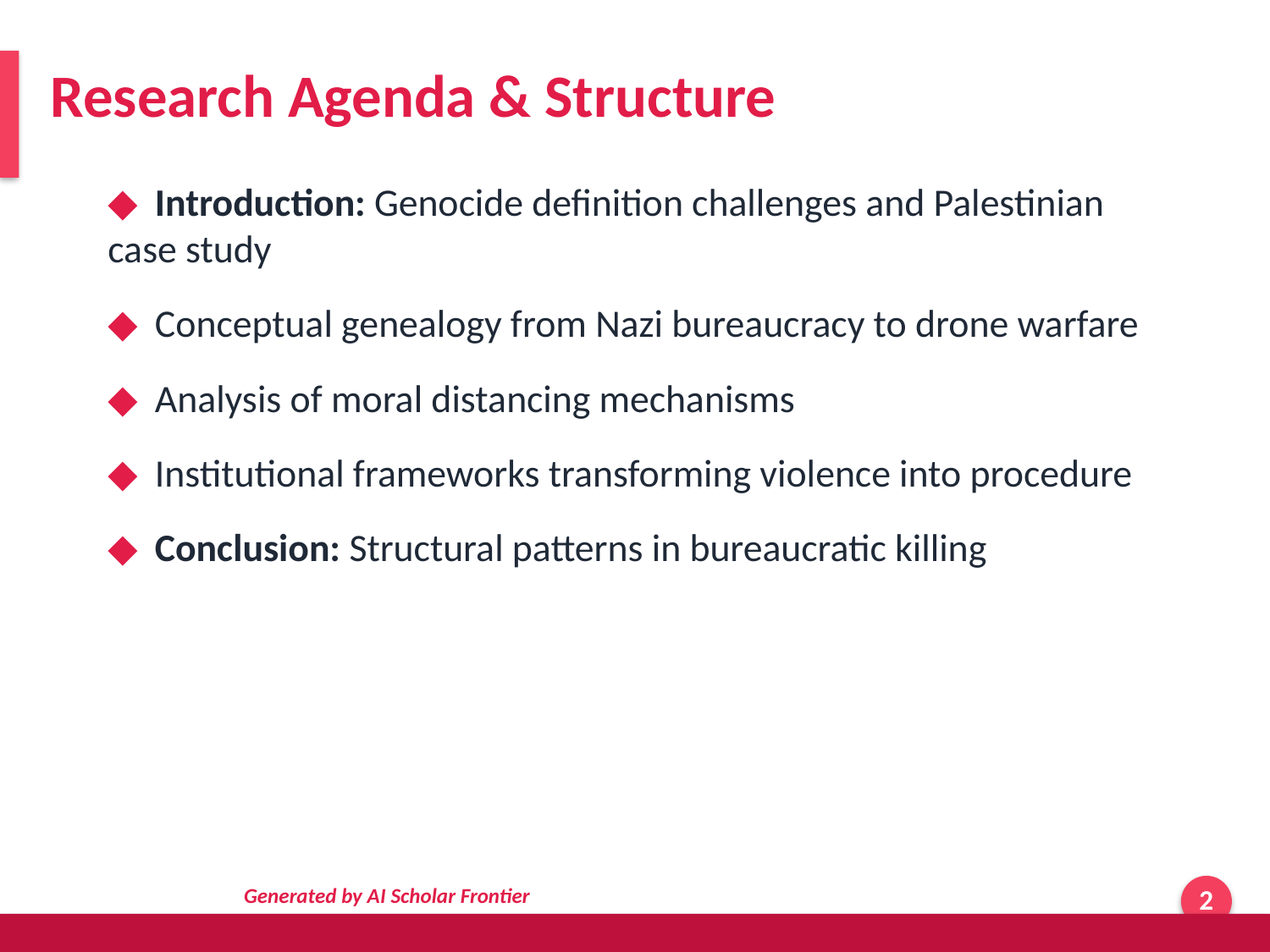

Research Agenda & Structure
◆  Introduction: Genocide definition challenges and Palestinian case study
◆  Conceptual genealogy from Nazi bureaucracy to drone warfare
◆  Analysis of moral distancing mechanisms
◆  Institutional frameworks transforming violence into procedure
◆  Conclusion: Structural patterns in bureaucratic killing
Generated by AI Scholar Frontier

2